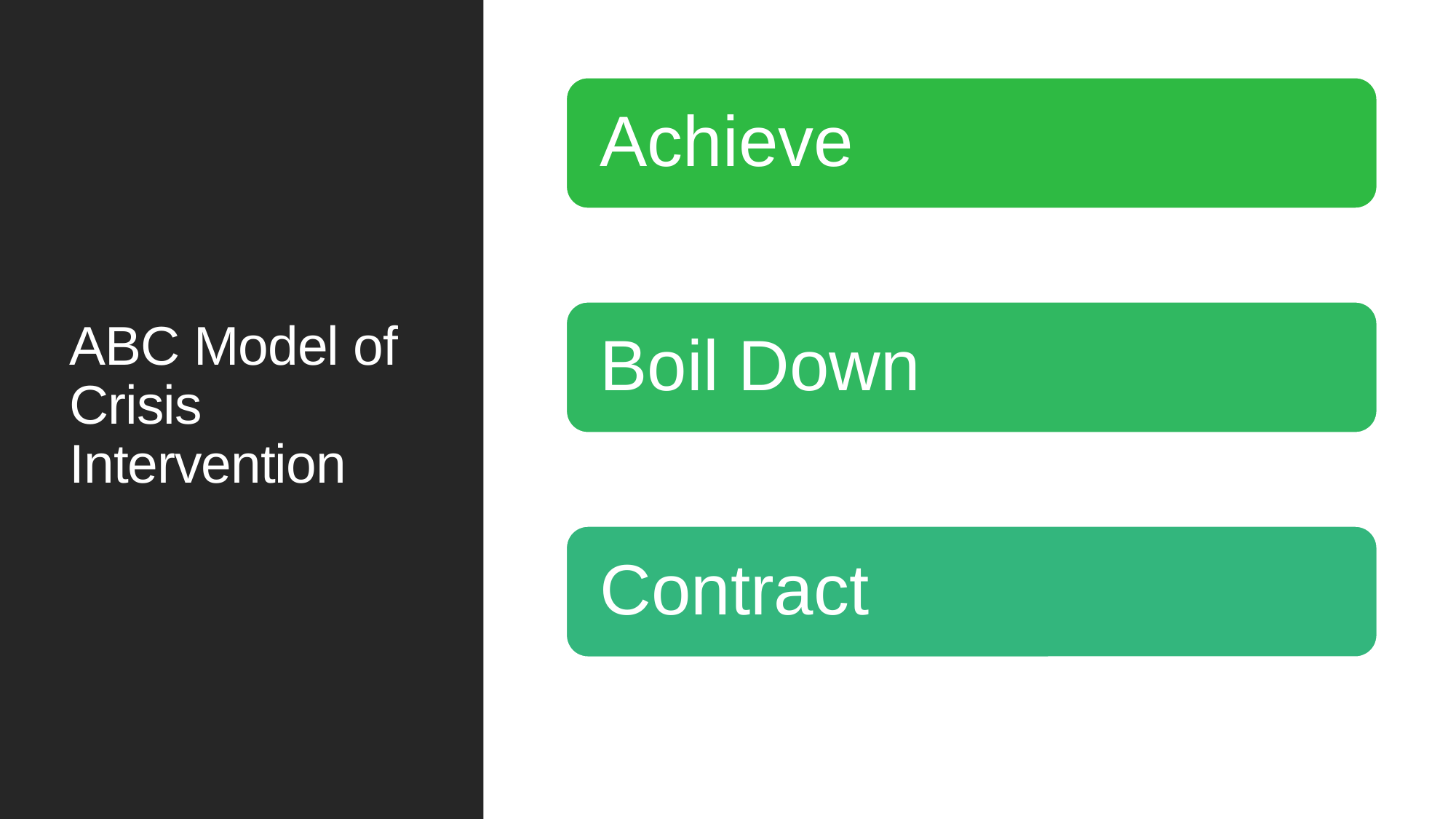

# ABC Model of Crisis Intervention
Achieve

Boil Down

Contract